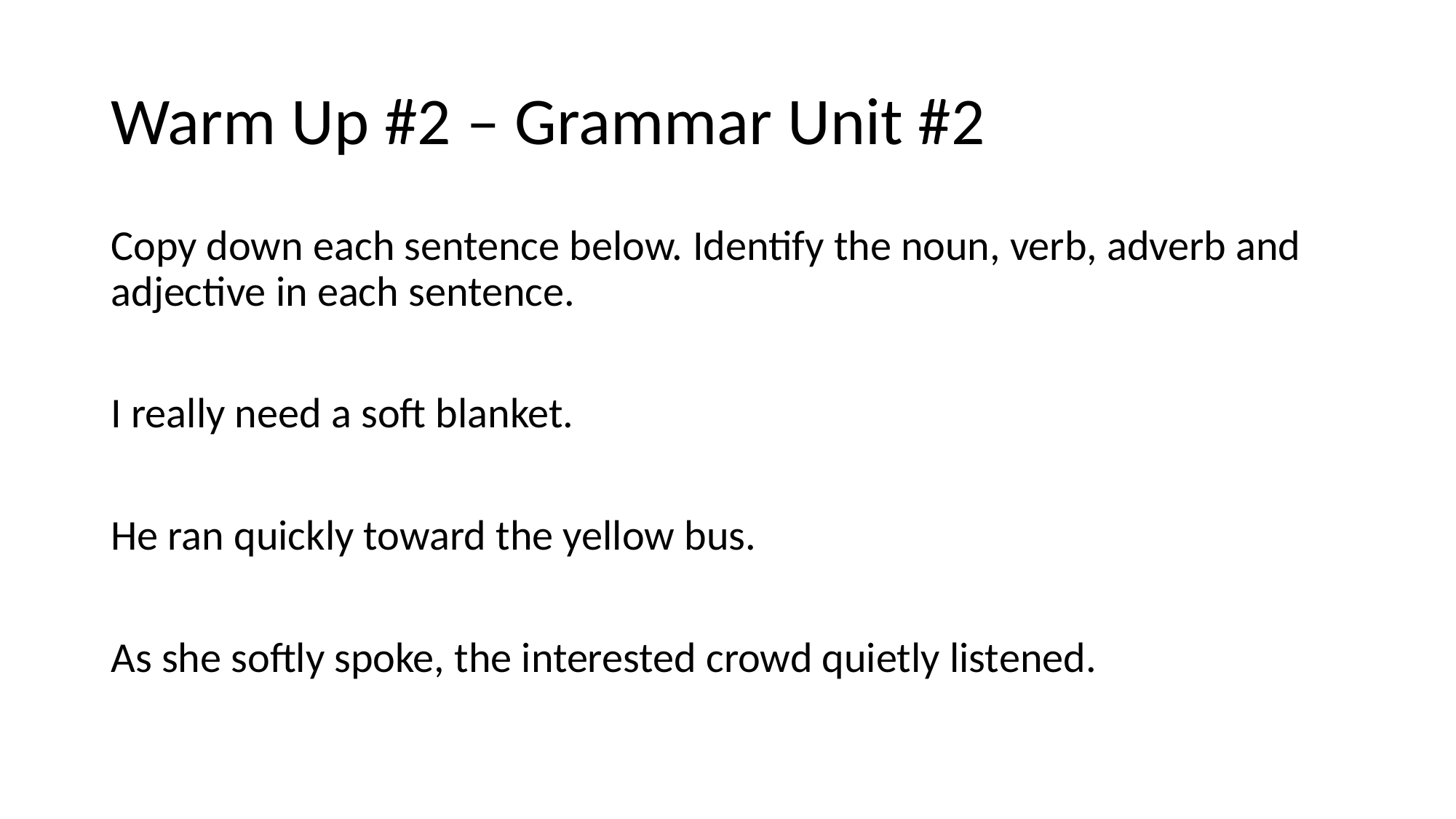

# Warm Up #2 – Grammar Unit #2
Copy down each sentence below. Identify the noun, verb, adverb and adjective in each sentence.

I really need a soft blanket.

He ran quickly toward the yellow bus.

As she softly spoke, the interested crowd quietly listened.